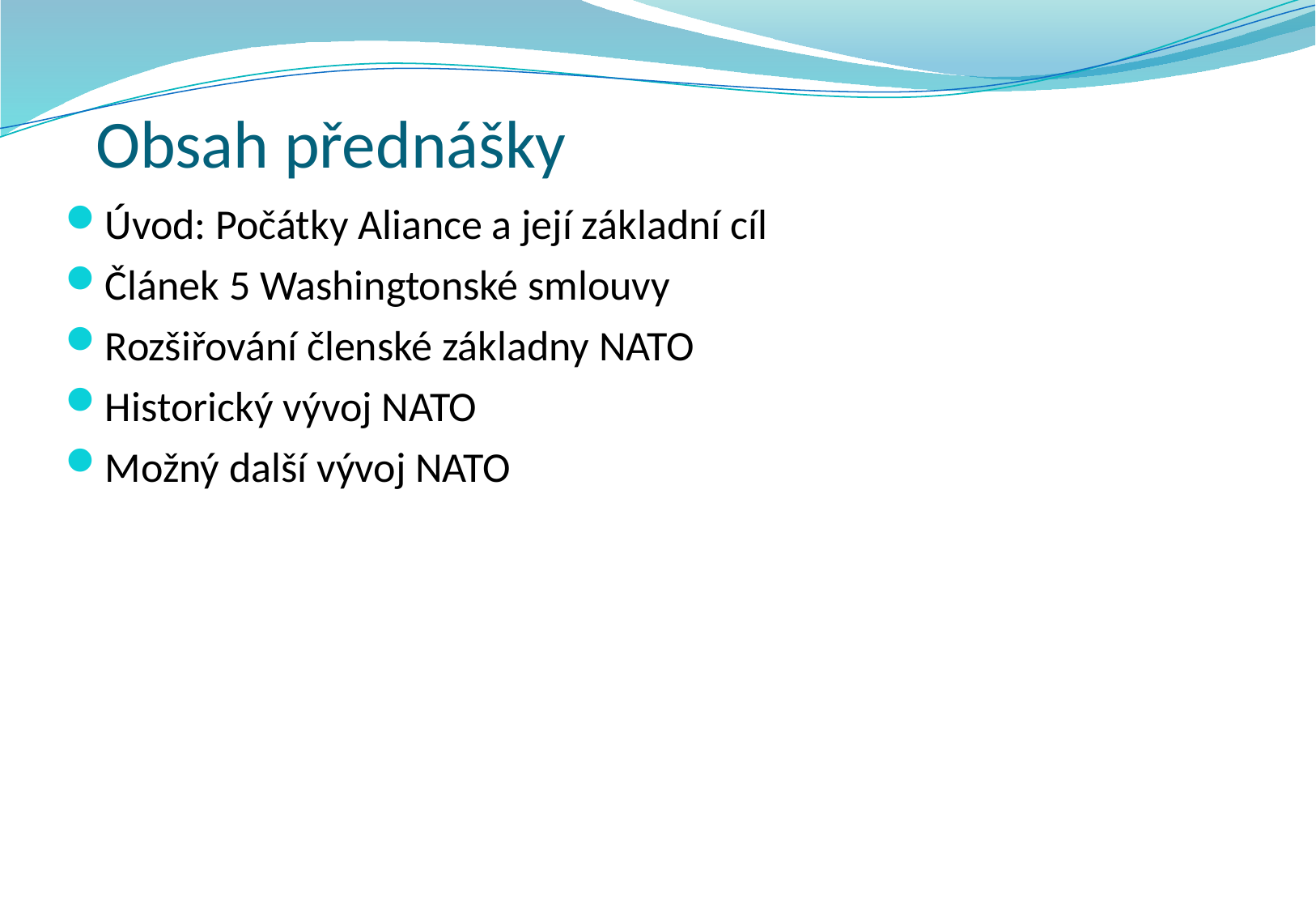

# Obsah přednášky
Úvod: Počátky Aliance a její základní cíl
Článek 5 Washingtonské smlouvy
Rozšiřování členské základny NATO
Historický vývoj NATO
Možný další vývoj NATO